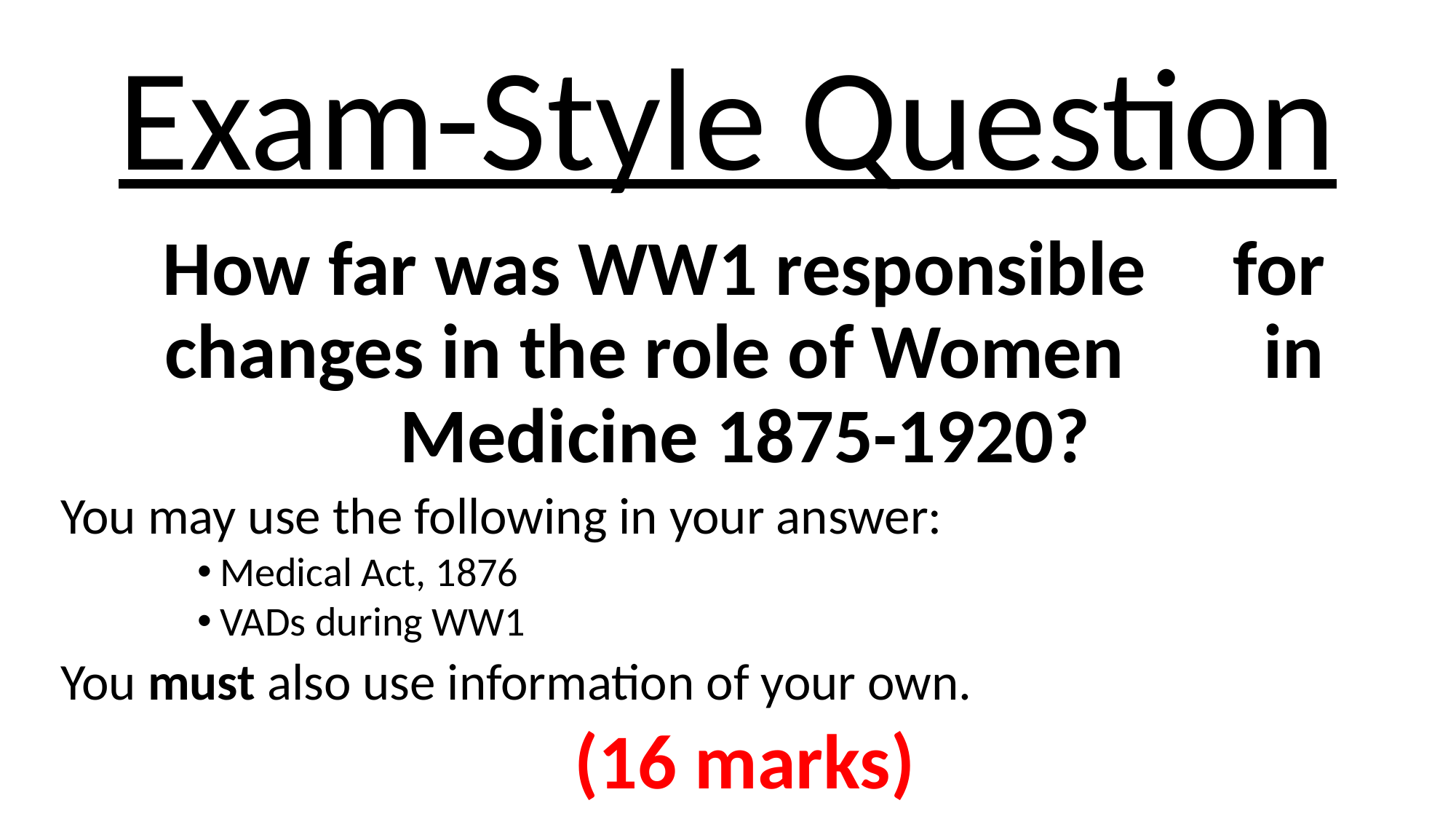

# Exam-Style Question
How far was WW1 responsible     for changes in the role of Women        in Medicine 1875-1920?
You may use the following in your answer:
Medical Act, 1876
VADs during WW1
You must also use information of your own.
(16 marks)